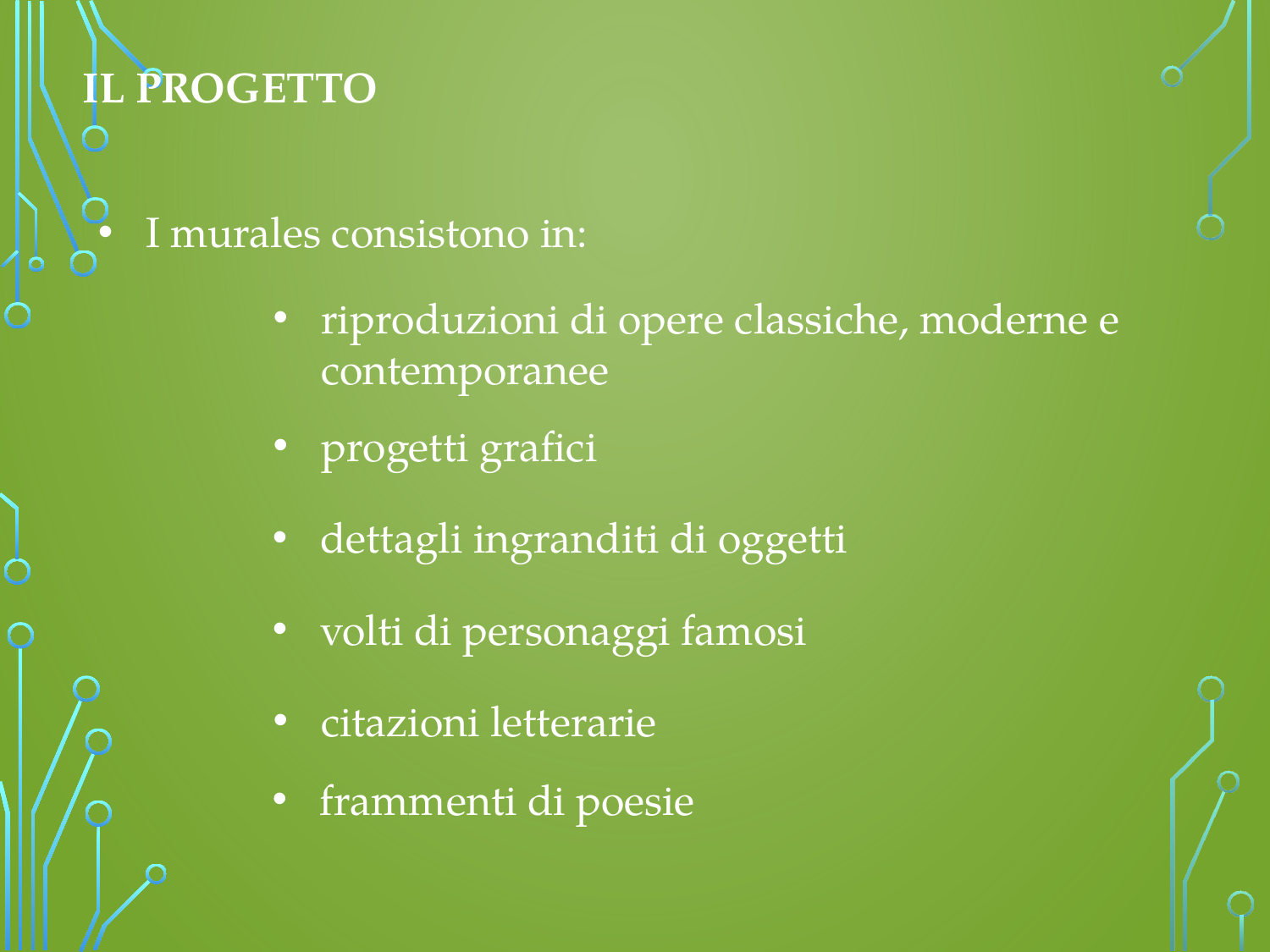

IL PROGETTO
I murales consistono in:
riproduzioni di opere classiche, moderne e contemporanee
progetti grafici
dettagli ingranditi di oggetti
volti di personaggi famosi
citazioni letterarie
frammenti di poesie